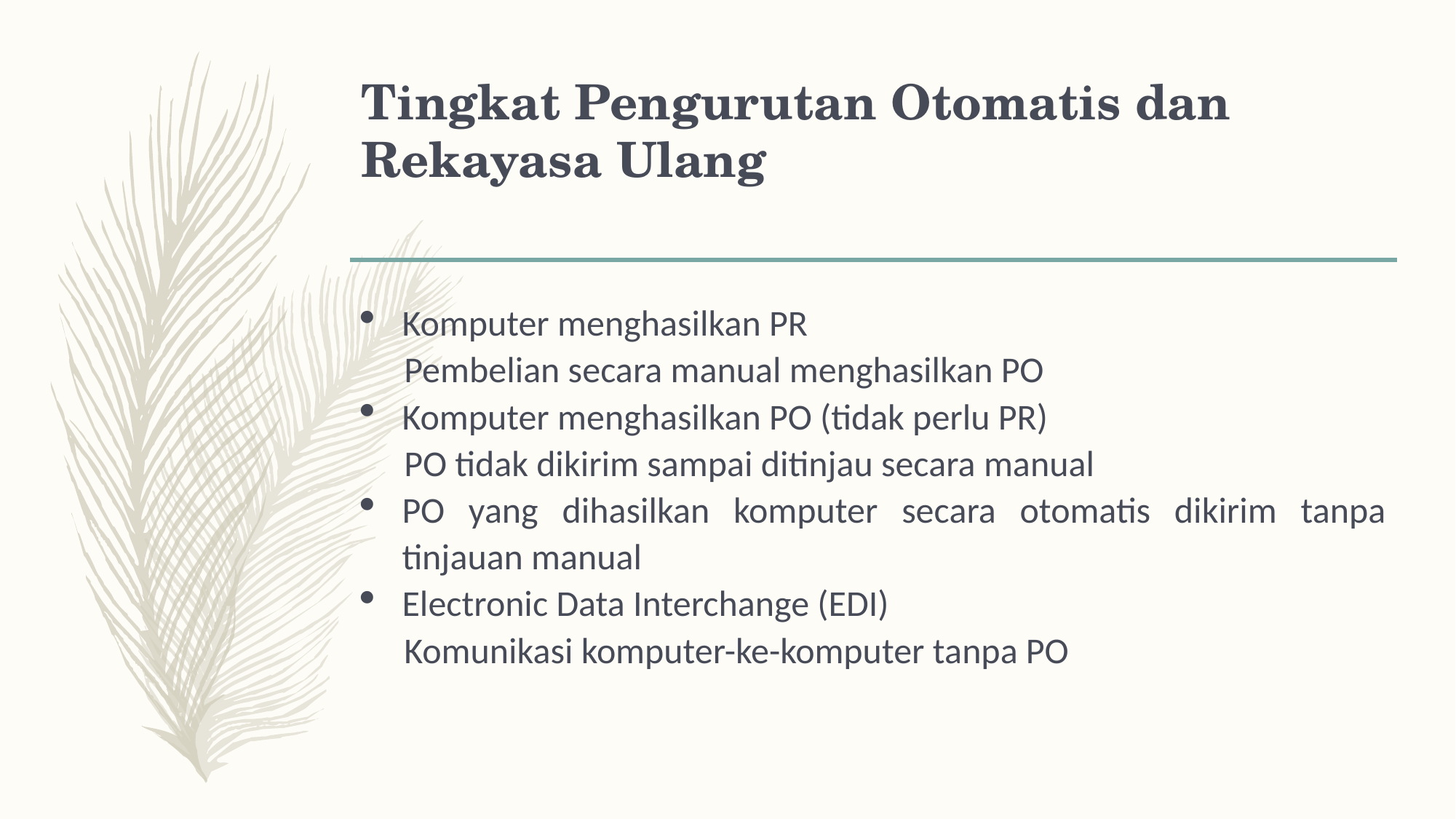

# Tingkat Pengurutan Otomatis dan Rekayasa Ulang
Komputer menghasilkan PR
Pembelian secara manual menghasilkan PO
Komputer menghasilkan PO (tidak perlu PR)
PO tidak dikirim sampai ditinjau secara manual
PO yang dihasilkan komputer secara otomatis dikirim tanpa tinjauan manual
Electronic Data Interchange (EDI)
Komunikasi komputer-ke-komputer tanpa PO